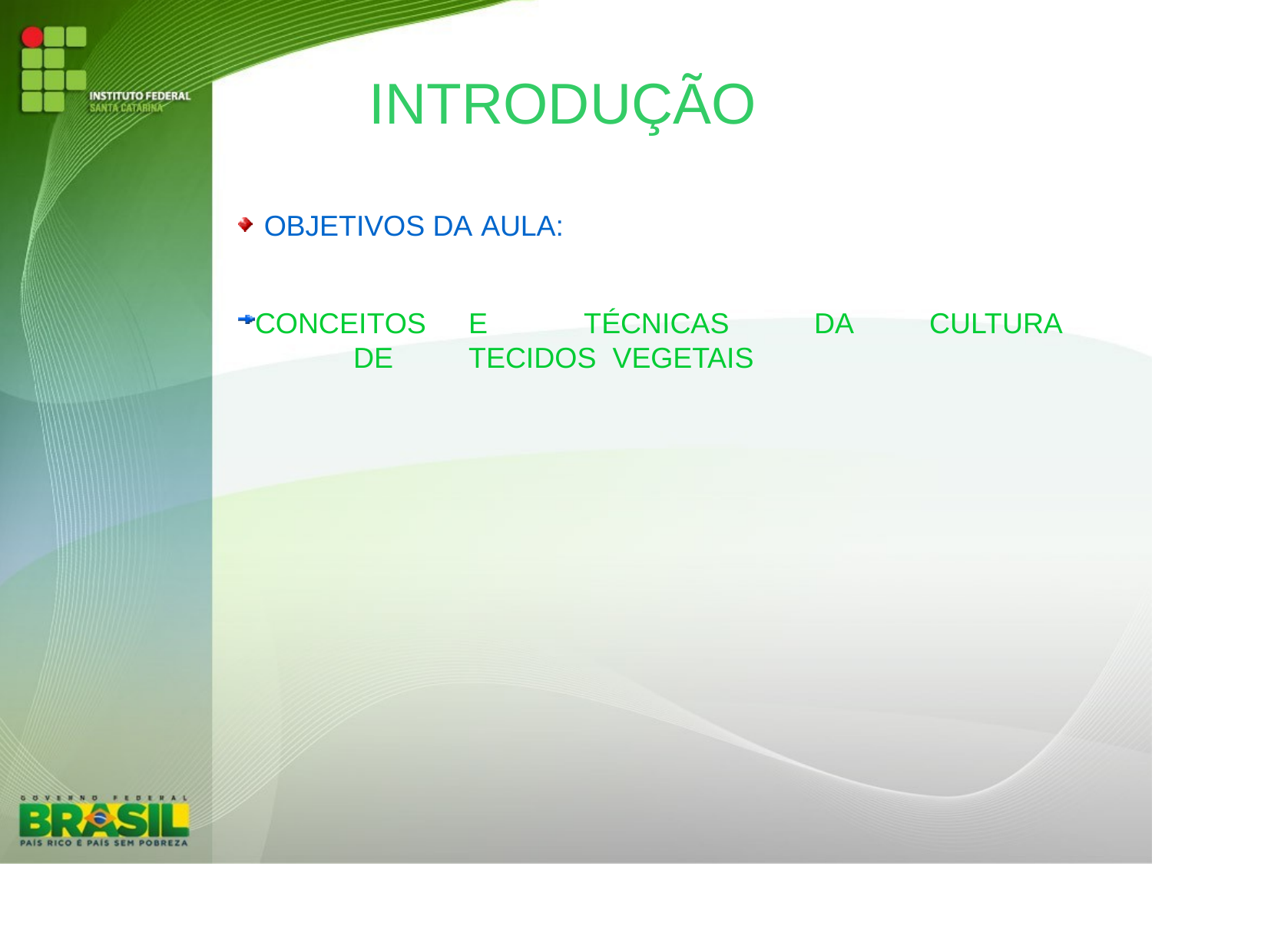

# INTRODUÇÃO
OBJETIVOS DA AULA:

CONCEITOS	E	TÉCNICAS	DA	CULTURA	DE	TECIDOS  VEGETAIS